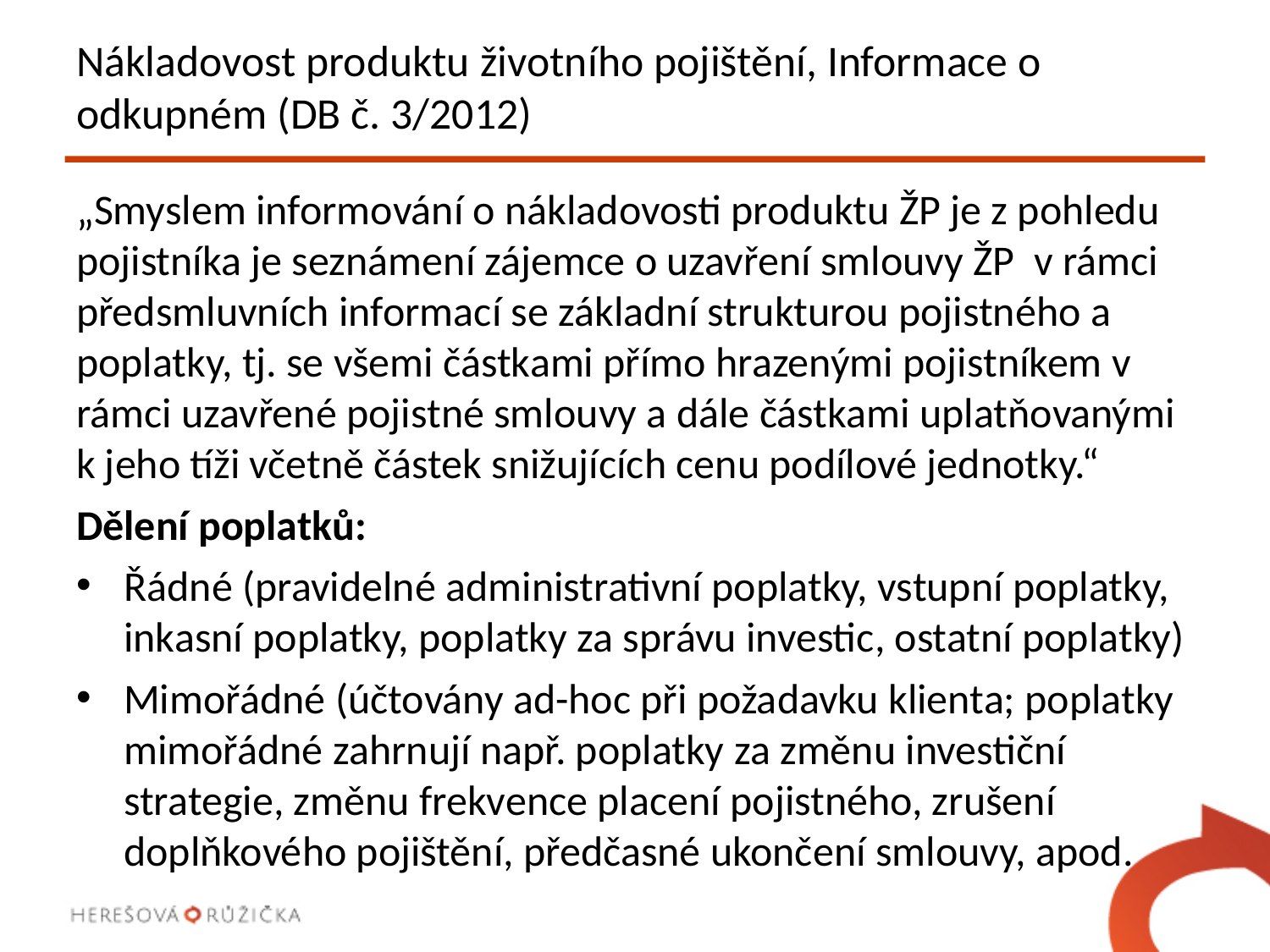

# Nákladovost produktu životního pojištění, Informace o odkupném (DB č. 3/2012)

„Smyslem informování o nákladovosti produktu ŽP je z pohledu pojistníka je seznámení zájemce o uzavření smlouvy ŽP  v rámci předsmluvních informací se základní strukturou pojistného a poplatky, tj. se všemi částkami přímo hrazenými pojistníkem v rámci uzavřené pojistné smlouvy a dále částkami uplatňovanými k jeho tíži včetně částek snižujících cenu podílové jednotky.“
Dělení poplatků:
Řádné (pravidelné administrativní poplatky, vstupní poplatky, inkasní poplatky, poplatky za správu investic, ostatní poplatky)
Mimořádné (účtovány ad-hoc při požadavku klienta; poplatky mimořádné zahrnují např. poplatky za změnu investiční strategie, změnu frekvence placení pojistného, zrušení doplňkového pojištění, předčasné ukončení smlouvy, apod.